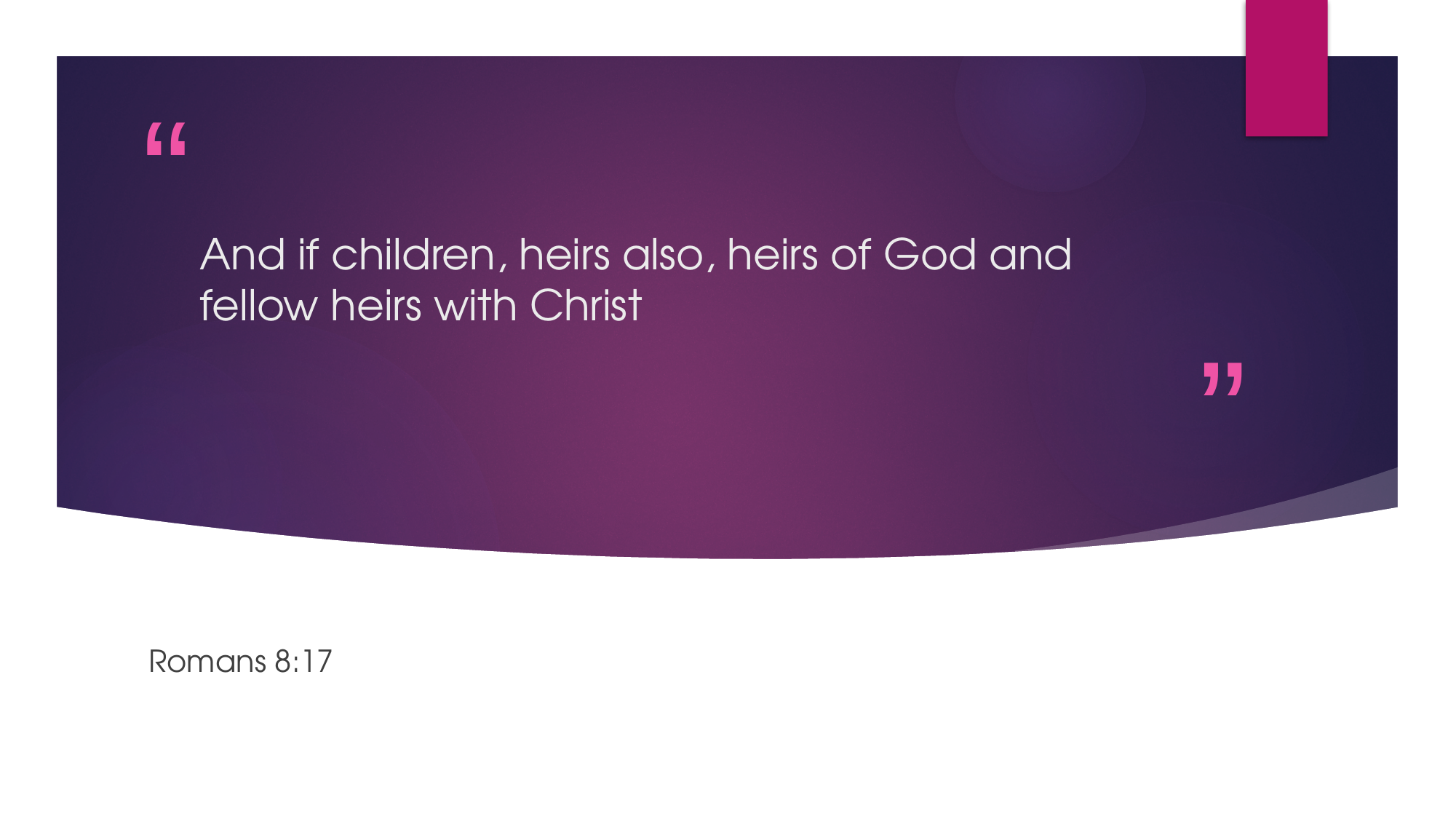

# And if children, heirs also, heirs of God and fellow heirs with Christ
Romans 8:17